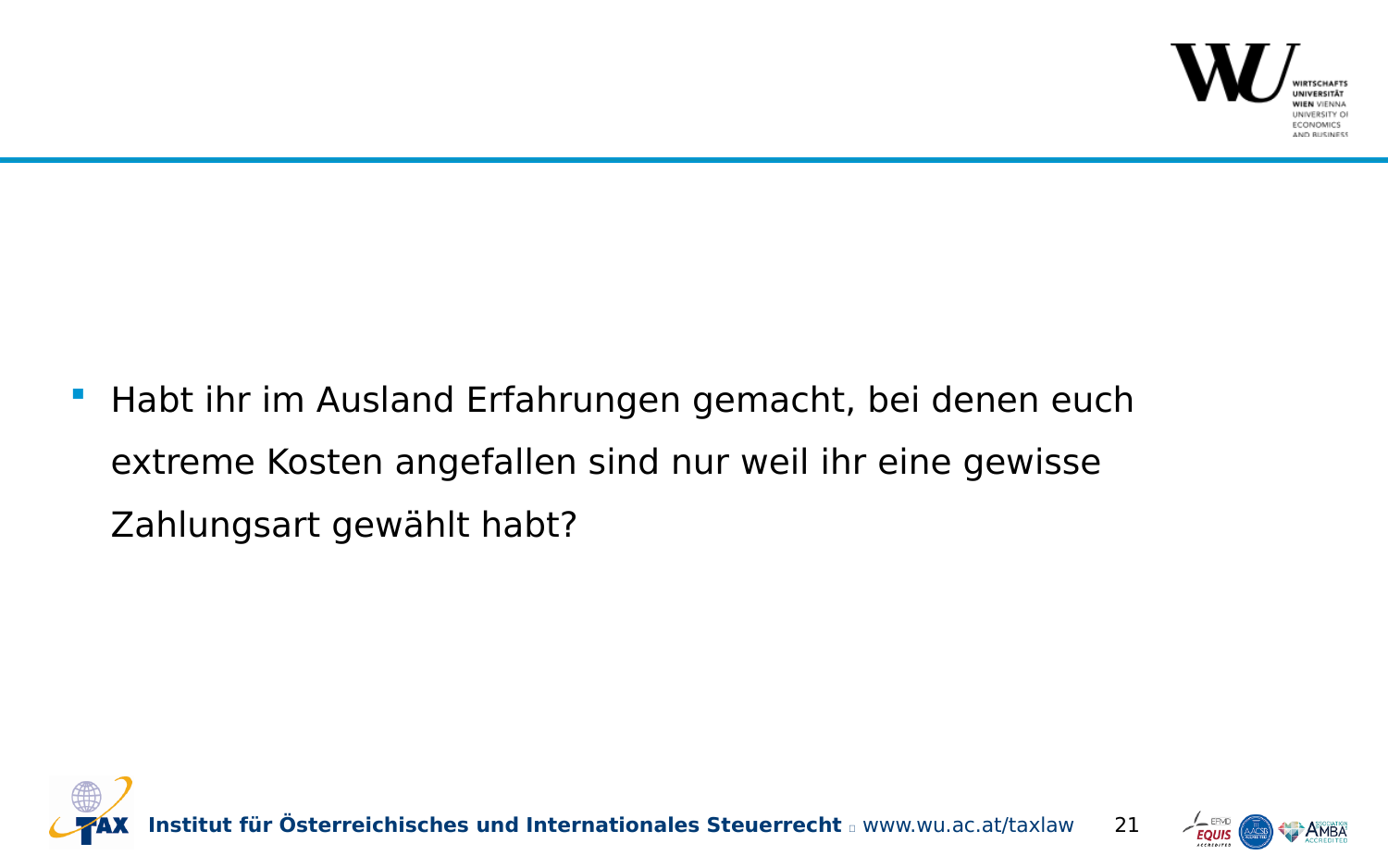

Habt ihr im Ausland Erfahrungen gemacht, bei denen euch extreme Kosten angefallen sind nur weil ihr eine gewisse Zahlungsart gewählt habt?
21